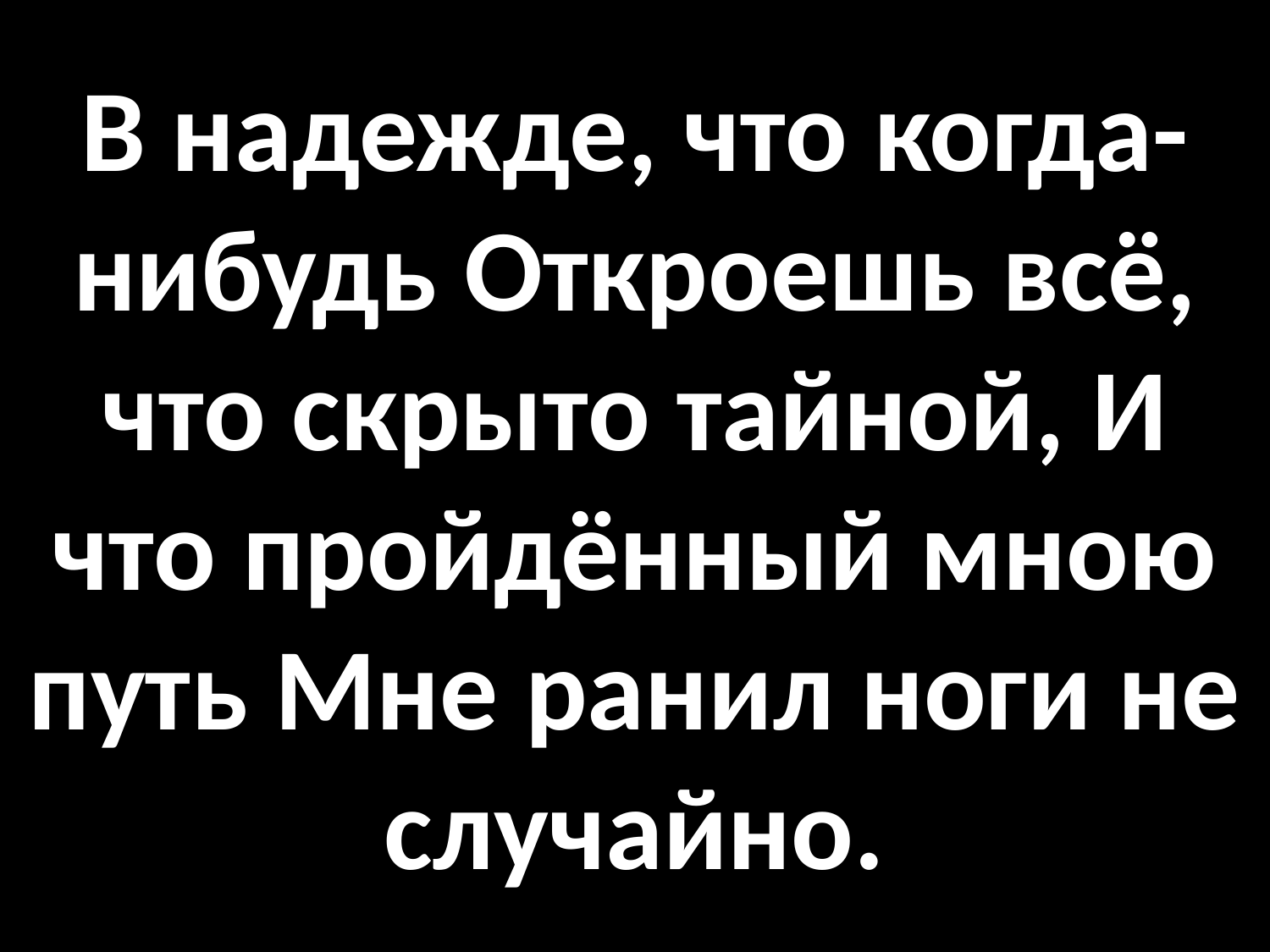

# В надежде, что когда-нибудь Откроешь всё, что скрыто тайной, И что пройдённый мною путь Мне ранил ноги не случайно.